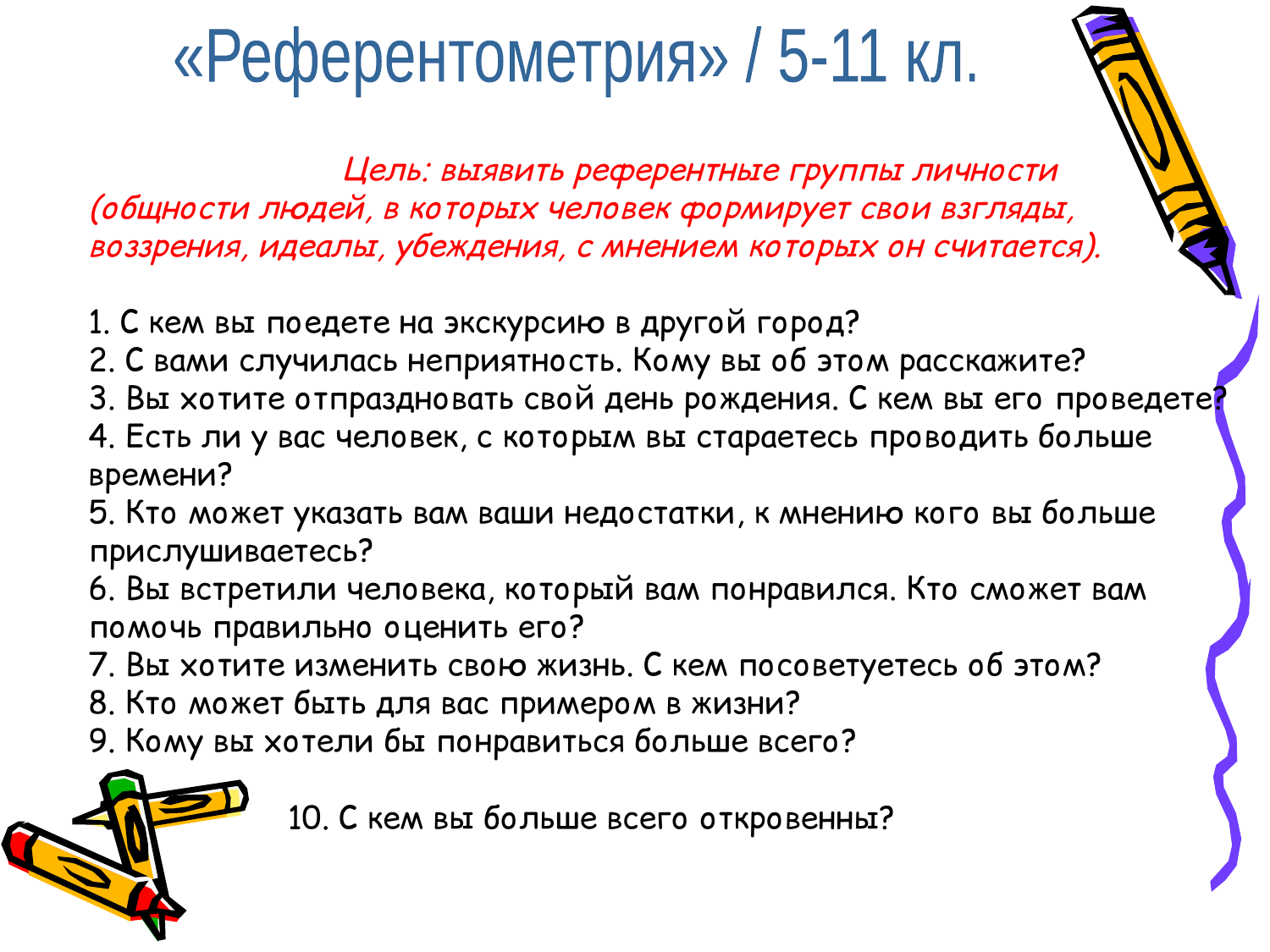

«Референтометрия» / 5-11 кл.
# Цель: выявить референтные группы личности (общности людей, в которых человек формирует свои взгляды, воззрения, идеалы, убеждения, с мнением которых он считается). 1. С кем вы поедете на экскурсию в другой город? 2. С вами случилась неприятность. Кому вы об этом расскажите? 3. Вы хотите отпраздновать свой день рождения. С кем вы его проведете? 4. Есть ли у вас человек, с которым вы стараетесь проводить больше времени? 5. Кто может указать вам ваши недостатки, к мнению кого вы больше прислушиваетесь? 6. Вы встретили человека, который вам понравился. Кто сможет вам помочь правильно оценить его? 7. Вы хотите изменить свою жизнь. С кем посоветуетесь об этом? 8. Кто может быть для вас примером в жизни? 9. Кому вы хотели бы понравиться больше всего? 10. С кем вы больше всего откровенны?